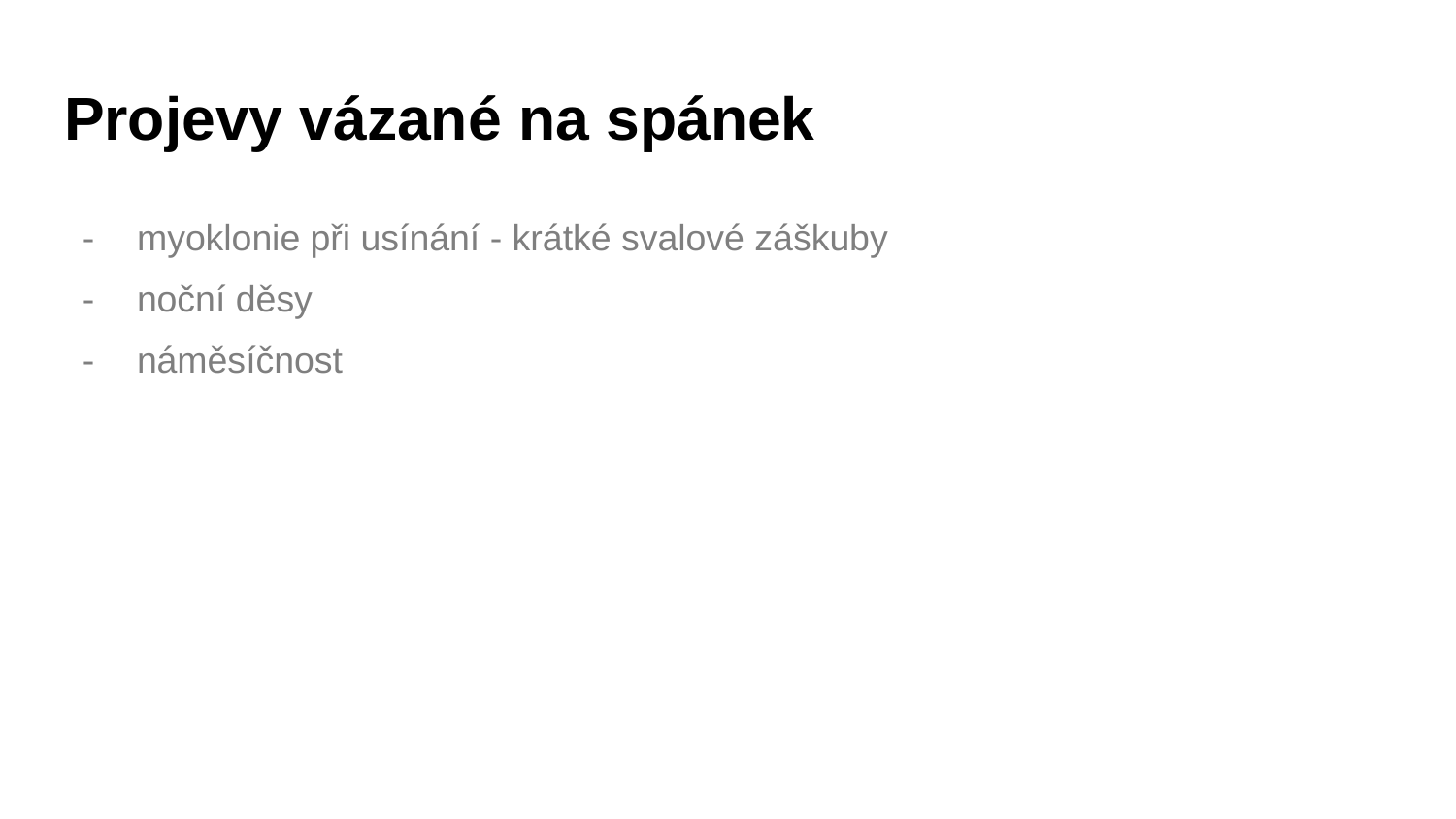

# Projevy vázané na spánek
myoklonie při usínání - krátké svalové záškuby
noční děsy
náměsíčnost